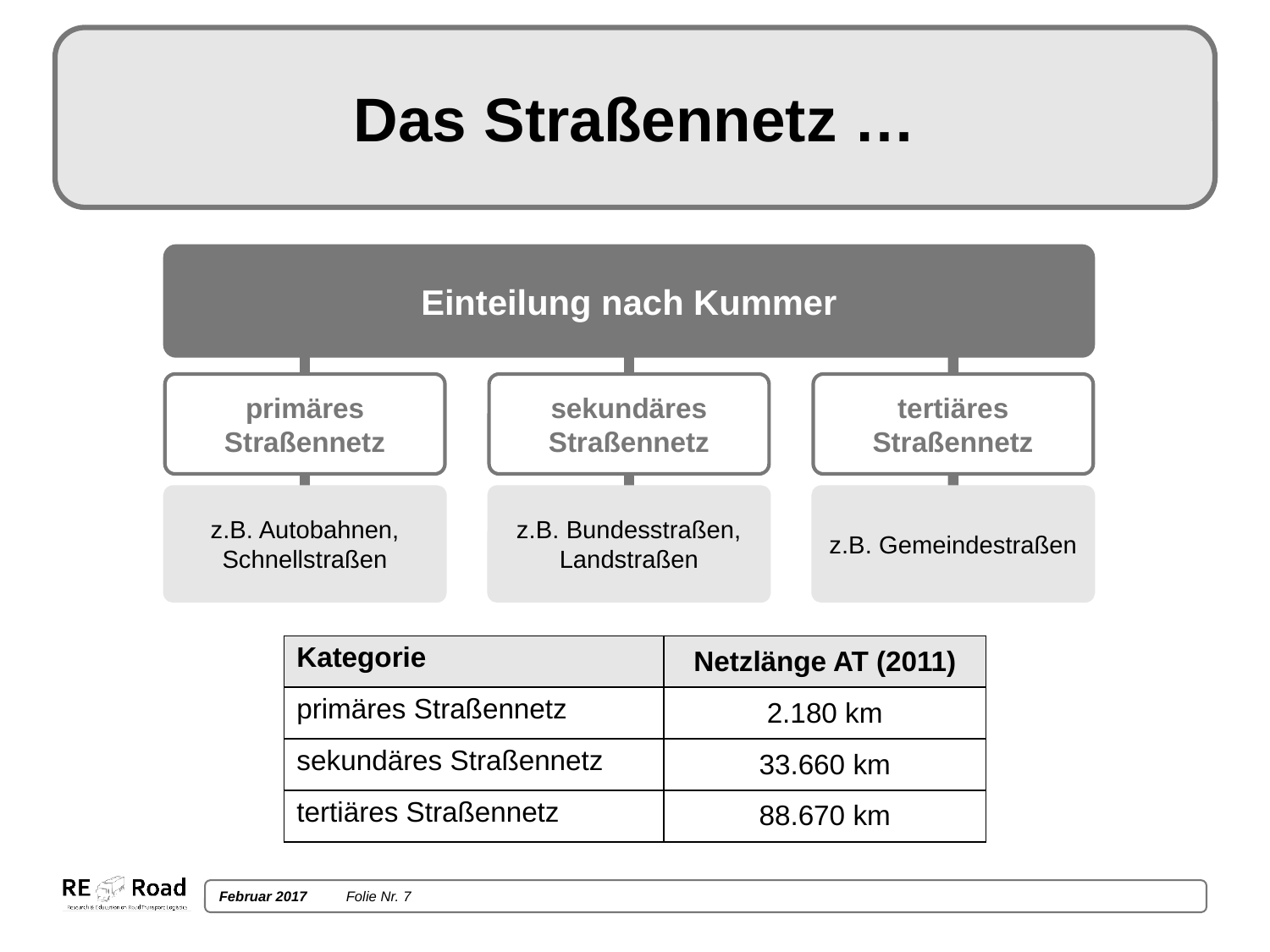

# Das Straßennetz …
Einteilung nach Kummer
primäres Straßennetz
sekundäres Straßennetz
tertiäres Straßennetz
z.B. Autobahnen, Schnellstraßen
z.B. Bundesstraßen, Landstraßen
z.B. Gemeindestraßen
| Kategorie | Netzlänge AT (2011) |
| --- | --- |
| primäres Straßennetz | 2.180 km |
| sekundäres Straßennetz | 33.660 km |
| tertiäres Straßennetz | 88.670 km |